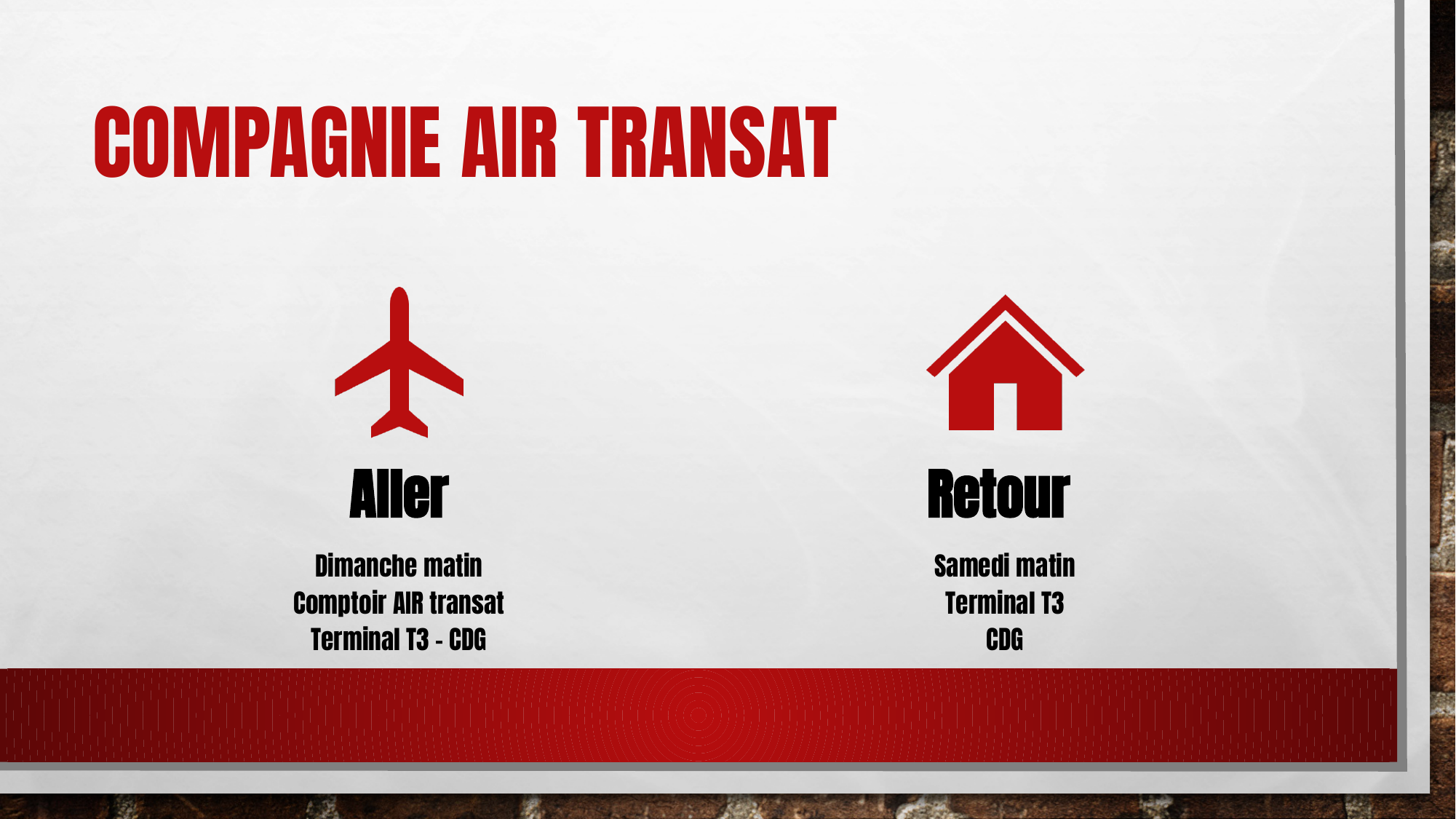

# COMPAGNIE AIR TRANSAT
Aller
Dimanche matin
Comptoir AIR transat
Terminal T3 - CDG
Retour
Samedi matin
Terminal T3
CDG